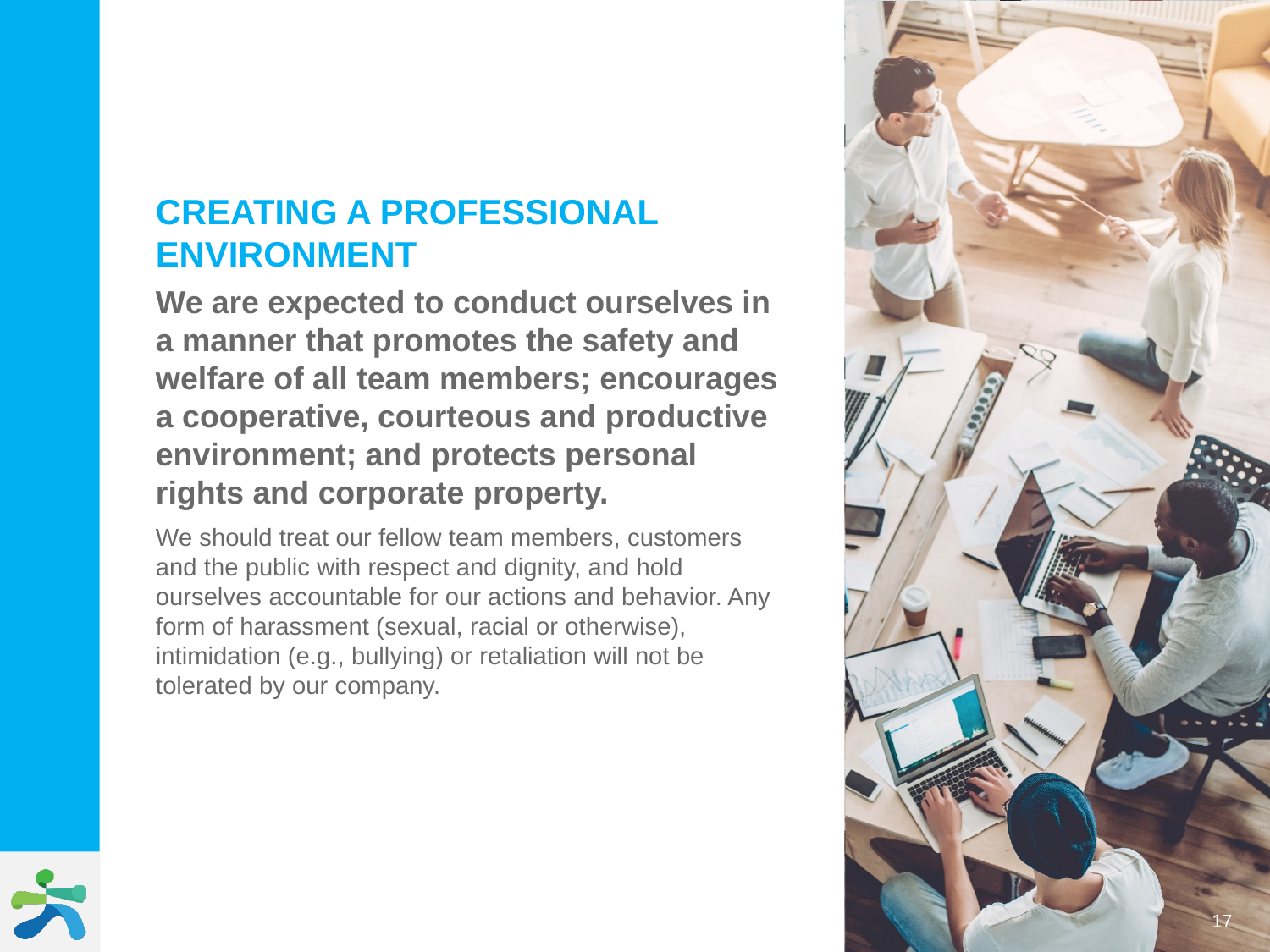

CREATING A PROFESSIONAL  ENVIRONMENT
We are expected to conduct ourselves in a manner that promotes the safety and welfare of all team members; encourages a cooperative, courteous and productive environment; and protects personal rights and corporate property.
We should treat our fellow team members, customers and the public with respect and dignity, and hold ourselves accountable for our actions and behavior. Any form of harassment (sexual, racial or otherwise), intimidation (e.g., bullying) or retaliation will not be  tolerated by our company.